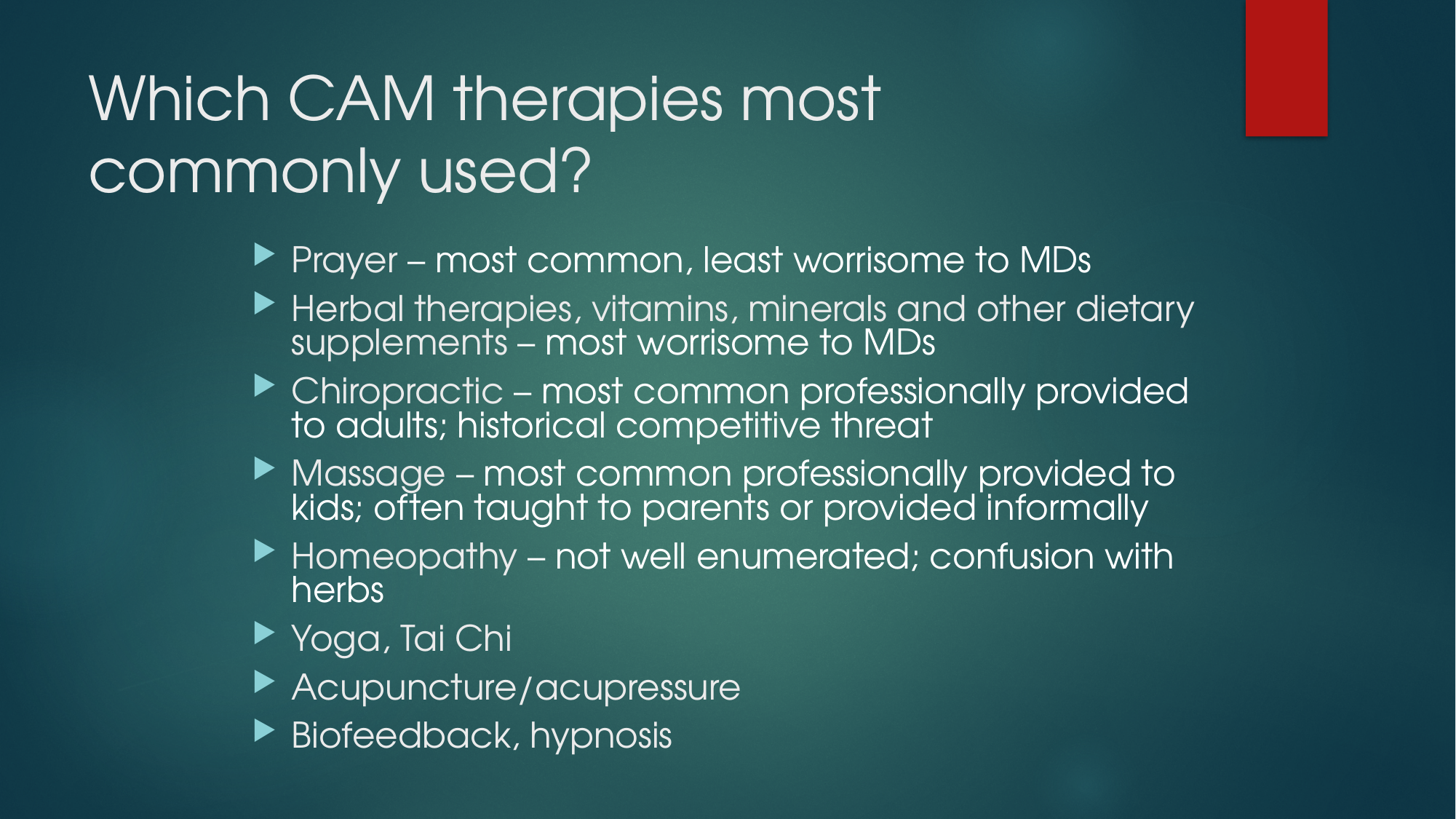

# Which CAM therapies most commonly used?
Prayer – most common, least worrisome to MDs
Herbal therapies, vitamins, minerals and other dietary supplements – most worrisome to MDs
Chiropractic – most common professionally provided to adults; historical competitive threat
Massage – most common professionally provided to kids; often taught to parents or provided informally
Homeopathy – not well enumerated; confusion with herbs
Yoga, Tai Chi
Acupuncture/acupressure
Biofeedback, hypnosis